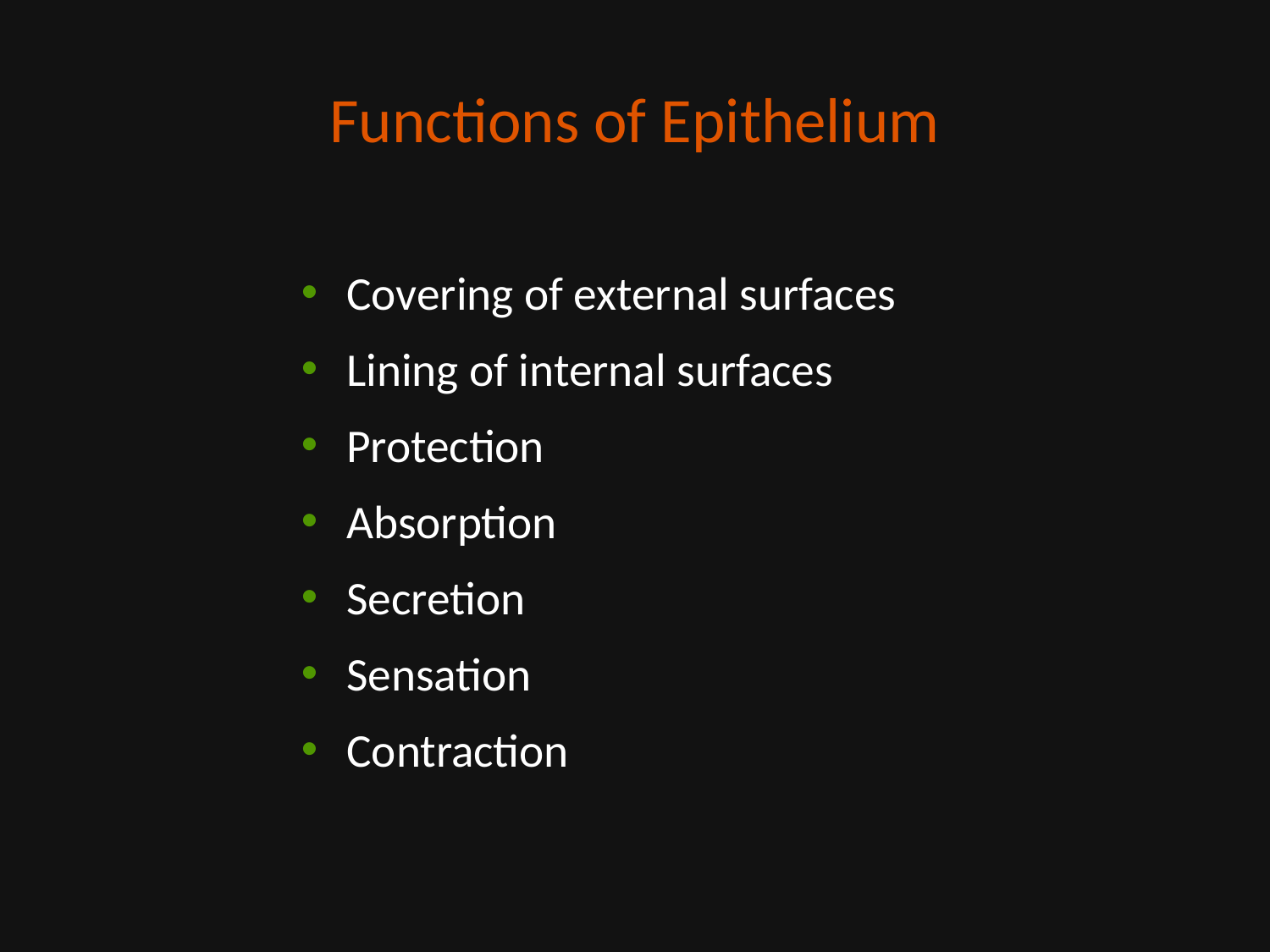

# Functions of Epithelium
Covering of external surfaces
Lining of internal surfaces
Protection
Absorption
Secretion
Sensation
Contraction